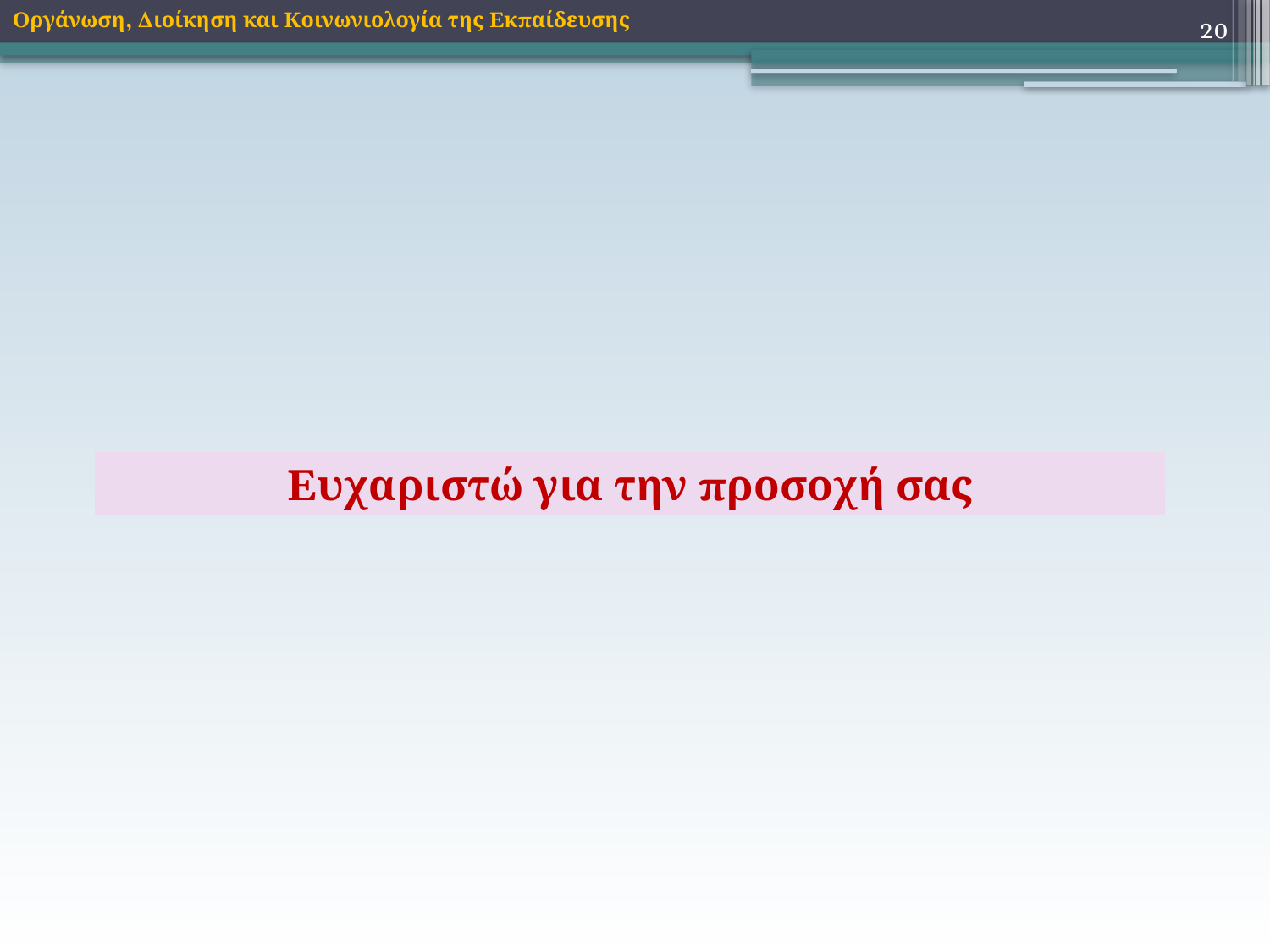

20
Οργάνωση, Διοίκηση και Κοινωνιολογία της Εκπαίδευσης
Ευχαριστώ για την προσοχή σας